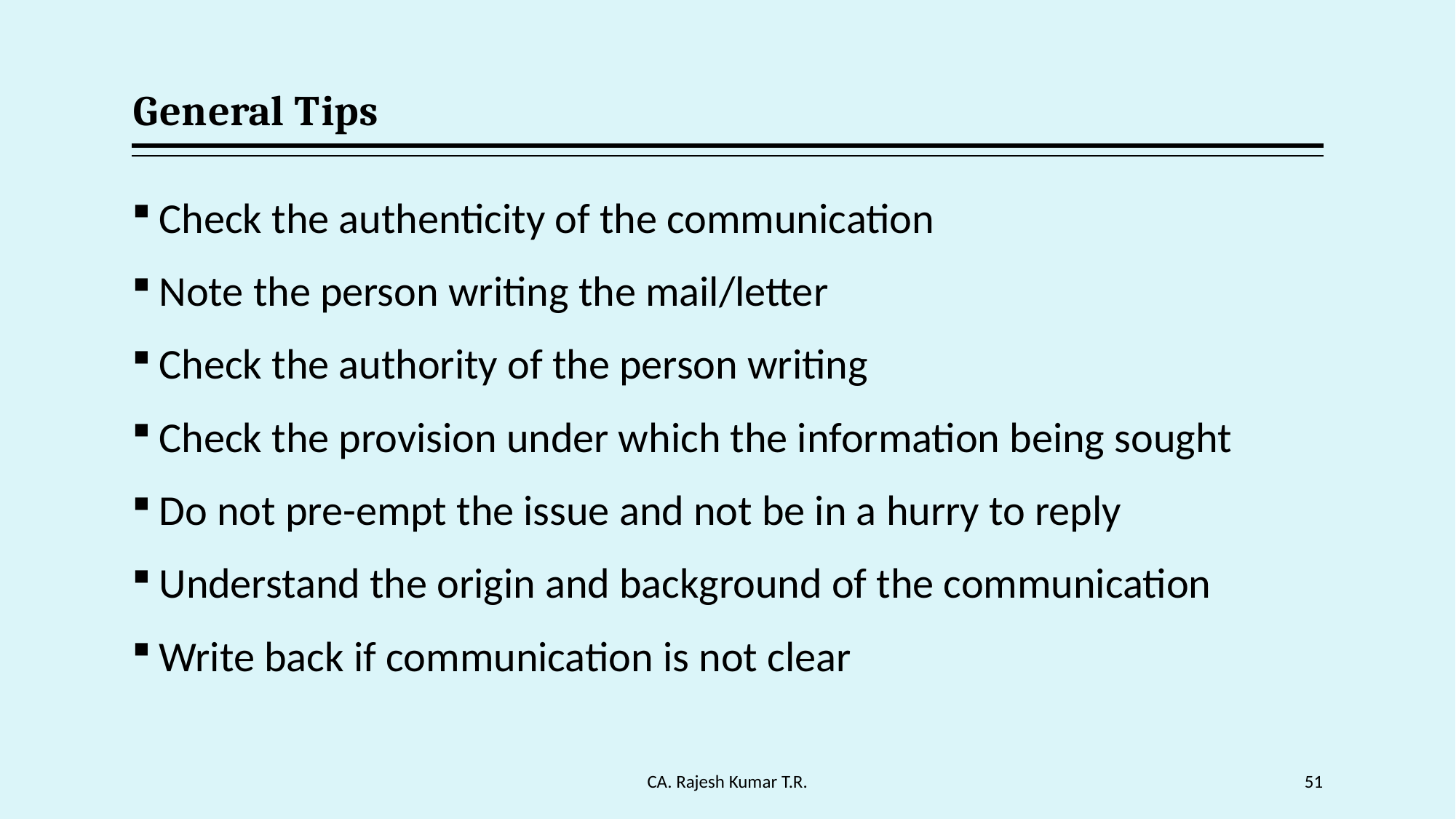

# General Tips
Check the authenticity of the communication
Note the person writing the mail/letter
Check the authority of the person writing
Check the provision under which the information being sought
Do not pre-empt the issue and not be in a hurry to reply
Understand the origin and background of the communication
Write back if communication is not clear
CA. Rajesh Kumar T.R.
51